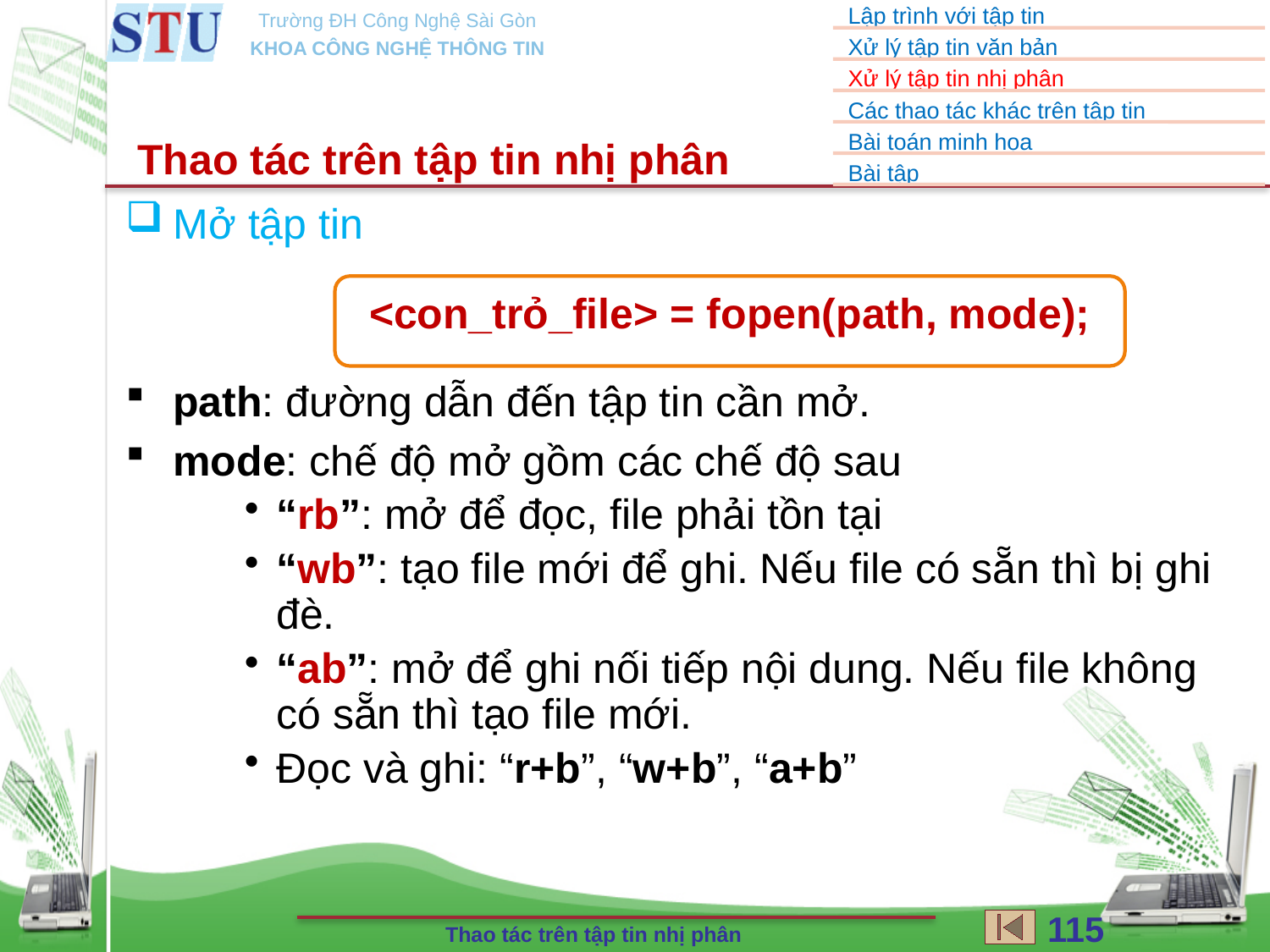

Lập trình với tập tin
Xử lý tập tin văn bản
Xử lý tập tin nhị phân
Các thao tác khác trên tập tin
Bài toán minh họa
Bài tập
Thao tác trên tập tin nhị phân
Mở tập tin

path: đường dẫn đến tập tin cần mở.
mode: chế độ mở gồm các chế độ sau
“rb”: mở để đọc, file phải tồn tại
“wb”: tạo file mới để ghi. Nếu file có sẵn thì bị ghi đè.
“ab”: mở để ghi nối tiếp nội dung. Nếu file không có sẵn thì tạo file mới.
Đọc và ghi: “r+b”, “w+b”, “a+b”
<con_trỏ_file> = fopen(path, mode);

115
Thao tác trên tập tin nhị phân